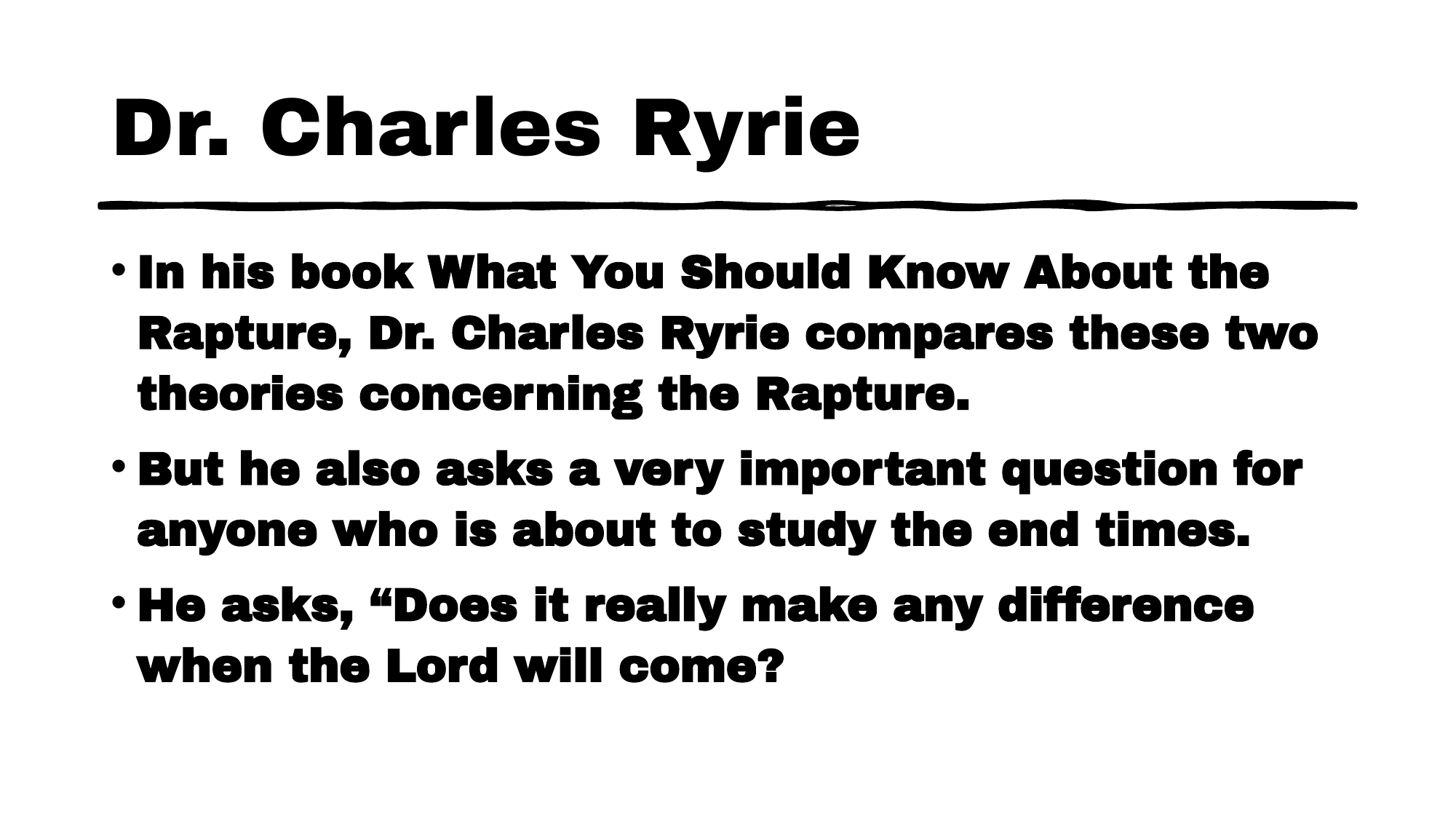

# Dr. Charles Ryrie
In his book What You Should Know About the Rapture, Dr. Charles Ryrie compares these two theories concerning the Rapture.
But he also asks a very important question for anyone who is about to study the end times.
He asks, “Does it really make any difference when the Lord will come?